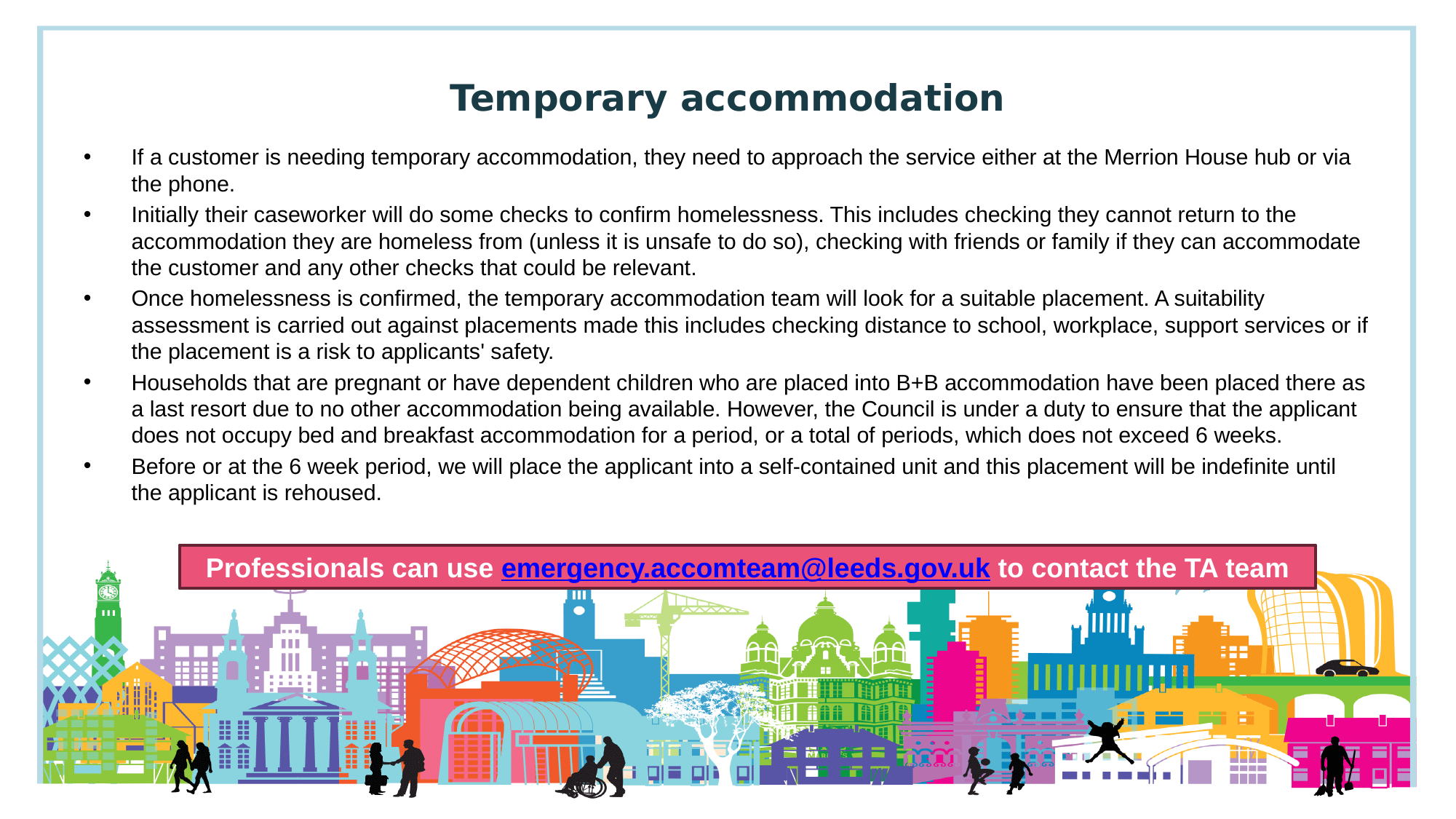

# Temporary accommodation
If a customer is needing temporary accommodation, they need to approach the service either at the Merrion House hub or via the phone.
Initially their caseworker will do some checks to confirm homelessness. This includes checking they cannot return to the accommodation they are homeless from (unless it is unsafe to do so), checking with friends or family if they can accommodate the customer and any other checks that could be relevant.
Once homelessness is confirmed, the temporary accommodation team will look for a suitable placement. A suitability assessment is carried out against placements made this includes checking distance to school, workplace, support services or if the placement is a risk to applicants' safety.
Households that are pregnant or have dependent children who are placed into B+B accommodation have been placed there as a last resort due to no other accommodation being available. However, the Council is under a duty to ensure that the applicant does not occupy bed and breakfast accommodation for a period, or a total of periods, which does not exceed 6 weeks.
Before or at the 6 week period, we will place the applicant into a self-contained unit and this placement will be indefinite until the applicant is rehoused.
Professionals can use emergency.accomteam@leeds.gov.uk to contact the TA team